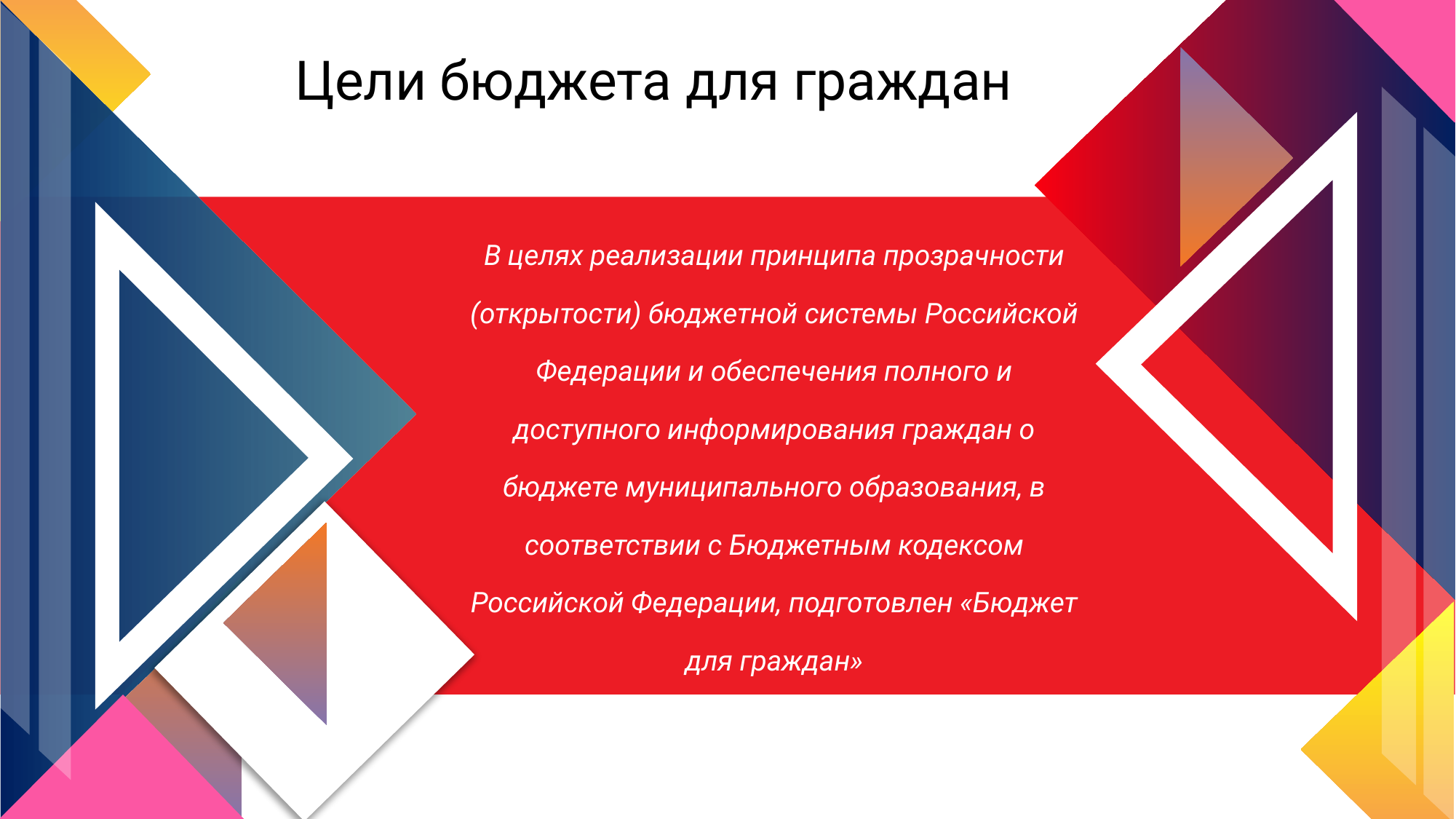

Цели бюджета для граждан
В целях реализации принципа прозрачности (открытости) бюджетной системы Российской Федерации и обеспечения полного и доступного информирования граждан о бюджете муниципального образования, в соответствии с Бюджетным кодексом Российской Федерации, подготовлен «Бюджет для граждан»